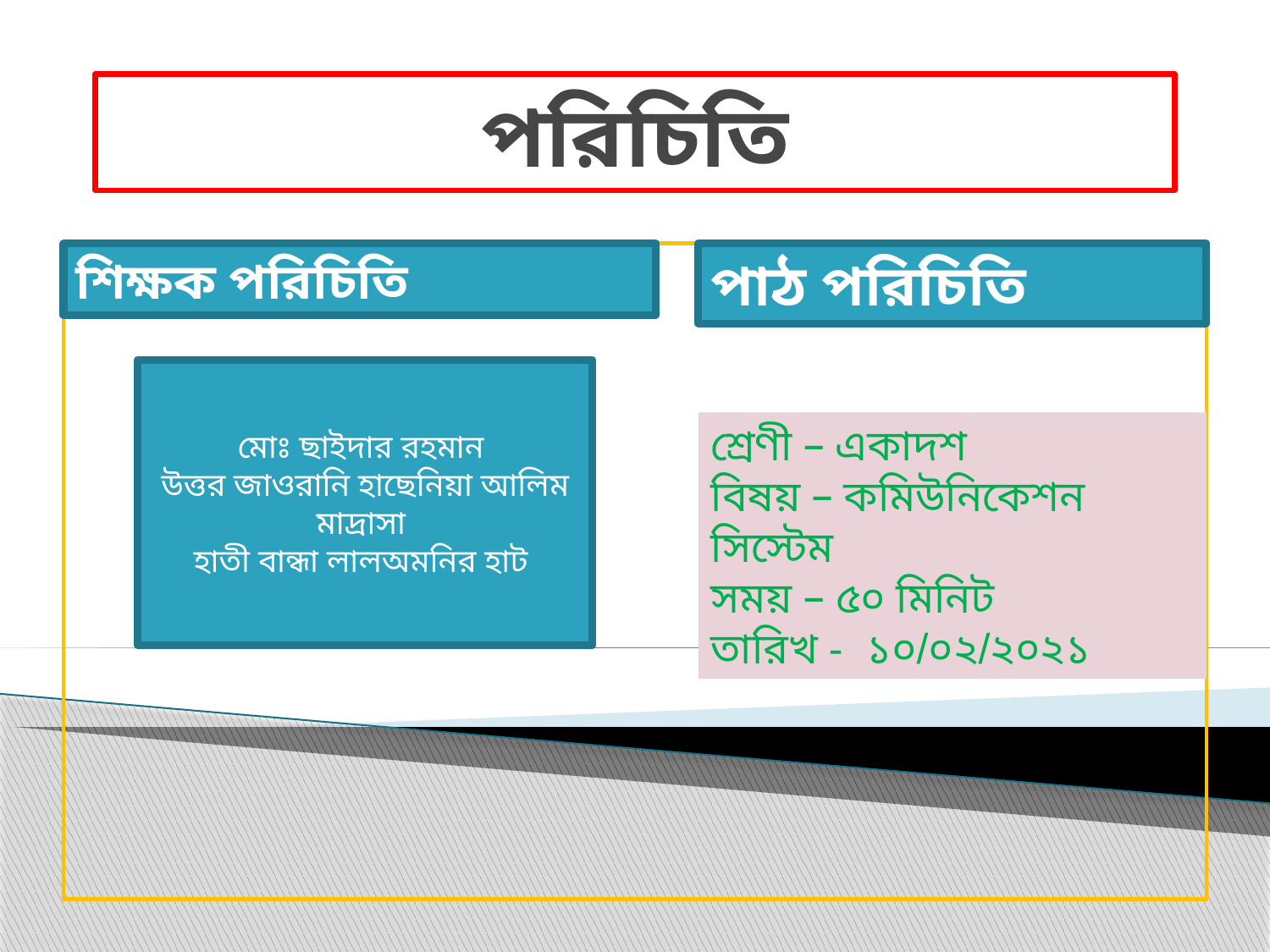

# পরিচিতি

শিক্ষক পরিচিতি
পাঠ পরিচিতি
মোঃ ছাইদার রহমান
উত্তর জাওরানি হাছেনিয়া আলিম মাদ্রাসা
হাতী বান্ধা লালঅমনির হাট
শ্রেণী – একাদশ
বিষয় – কমিউনিকেশন সিস্টেম
সময় – ৫০ মিনিট
তারিখ -  ১০/০২/২০২১